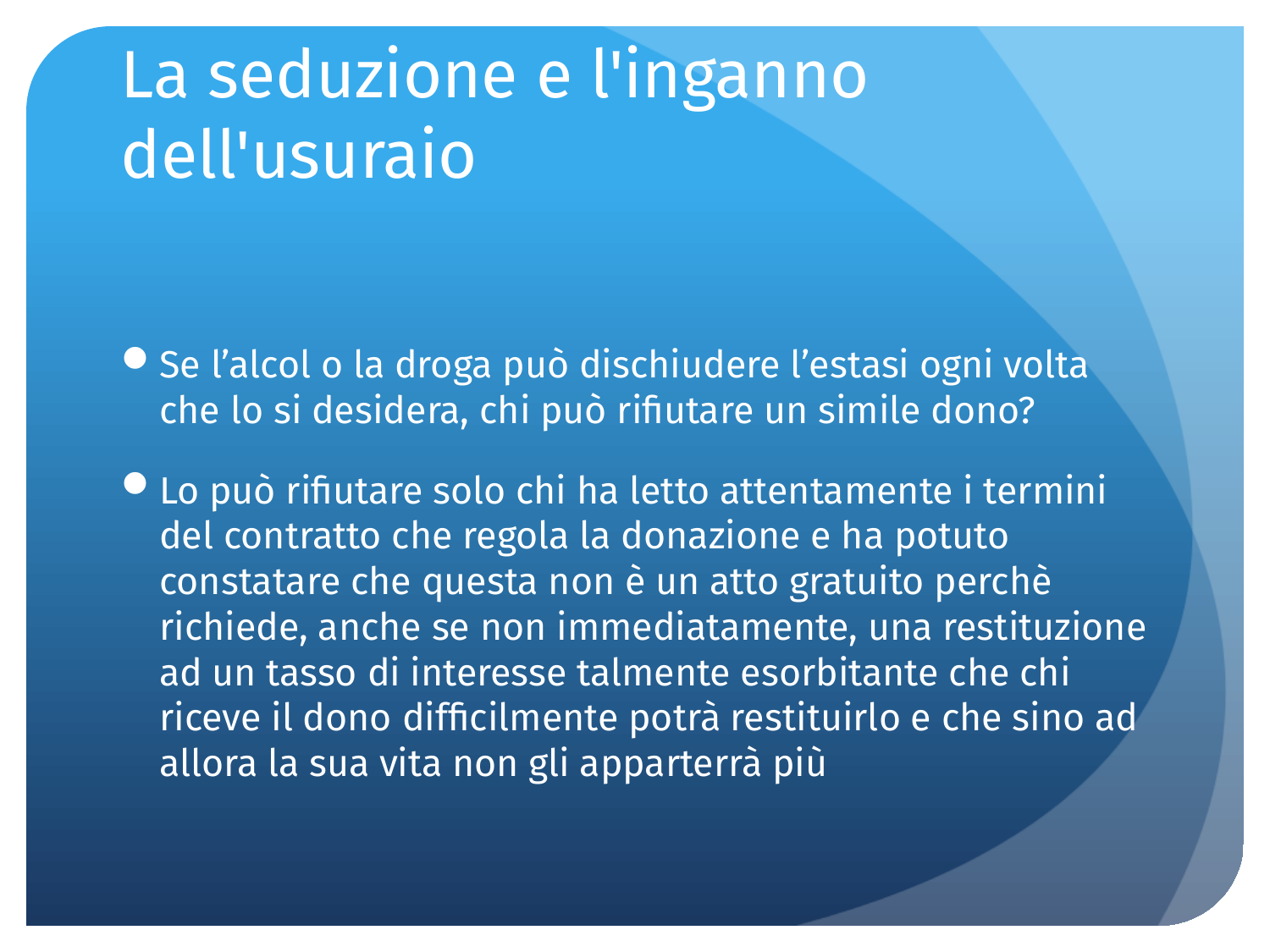

# La seduzione e l'inganno dell'usuraio

Se l’alcol o la droga può dischiudere l’estasi ogni volta che lo si desidera, chi può rifiutare un simile dono?
Lo può rifiutare solo chi ha letto attentamente i termini del contratto che regola la donazione e ha potuto constatare che questa non è un atto gratuito perchè richiede, anche se non immediatamente, una restituzione ad un tasso di interesse talmente esorbitante che chi riceve il dono difficilmente potrà restituirlo e che sino ad allora la sua vita non gli apparterrà più